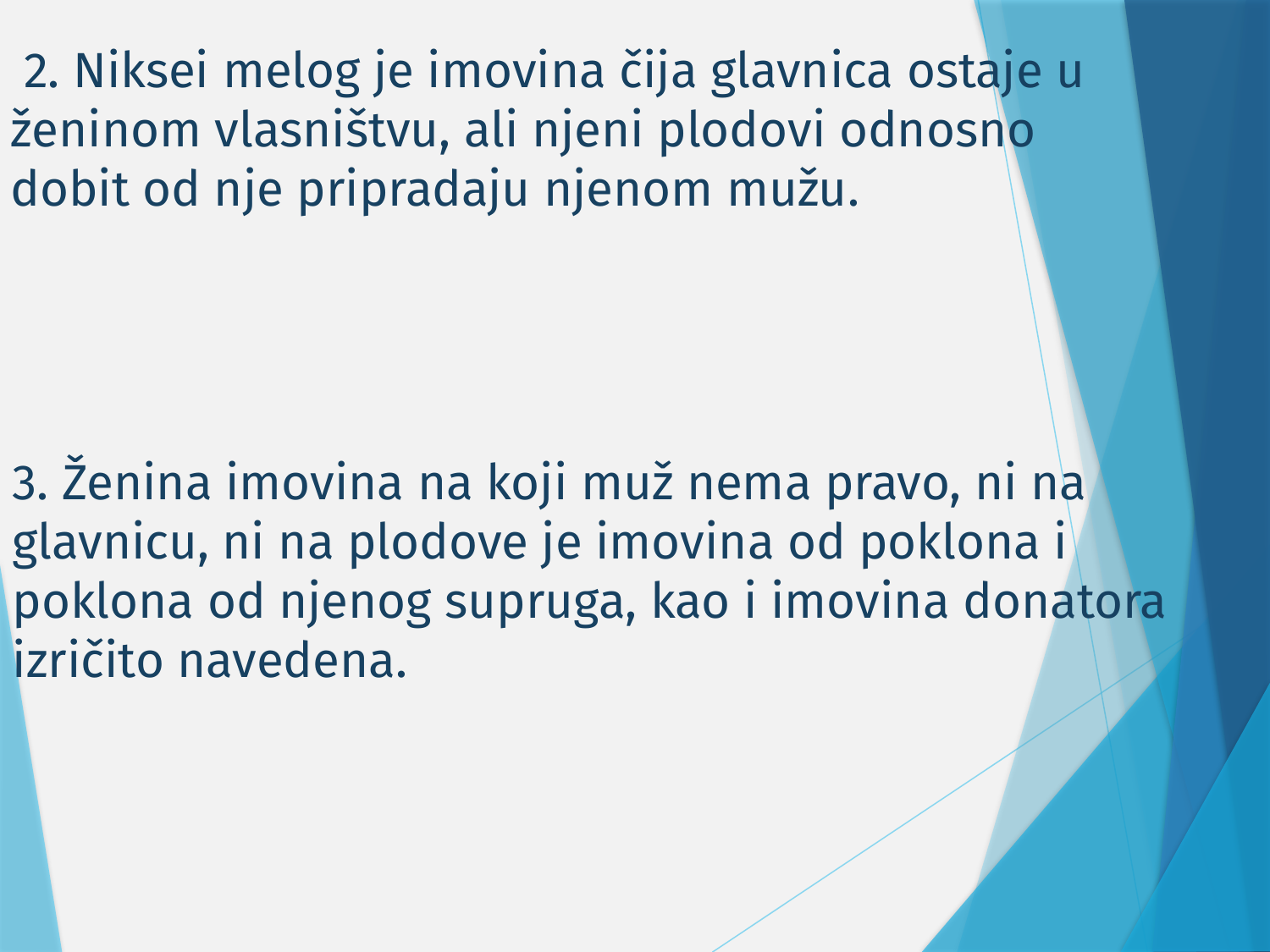

# 2. Niksei melog je imovina čija glavnica ostaje u ženinom vlasništvu, ali njeni plodovi odnosno dobit od nje pripradaju njenom mužu.
3. Ženina imovina na koji muž nema pravo, ni na glavnicu, ni na plodove je imovina od poklona i poklona od njenog supruga, kao i imovina donatora izričito navedena.